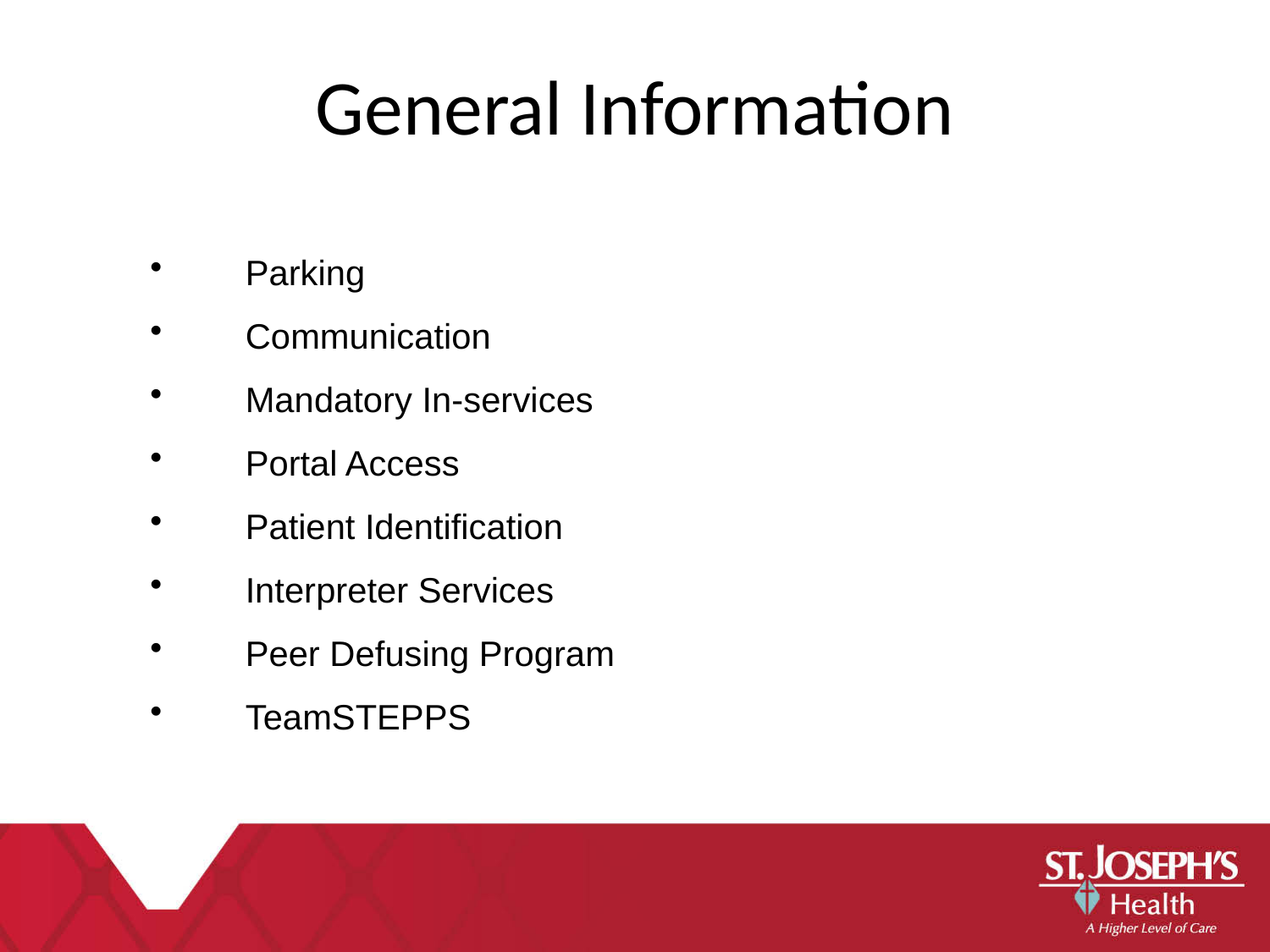

General Information
Parking
Communication
Mandatory In-services
Portal Access
Patient Identification
Interpreter Services
Peer Defusing Program
TeamSTEPPS